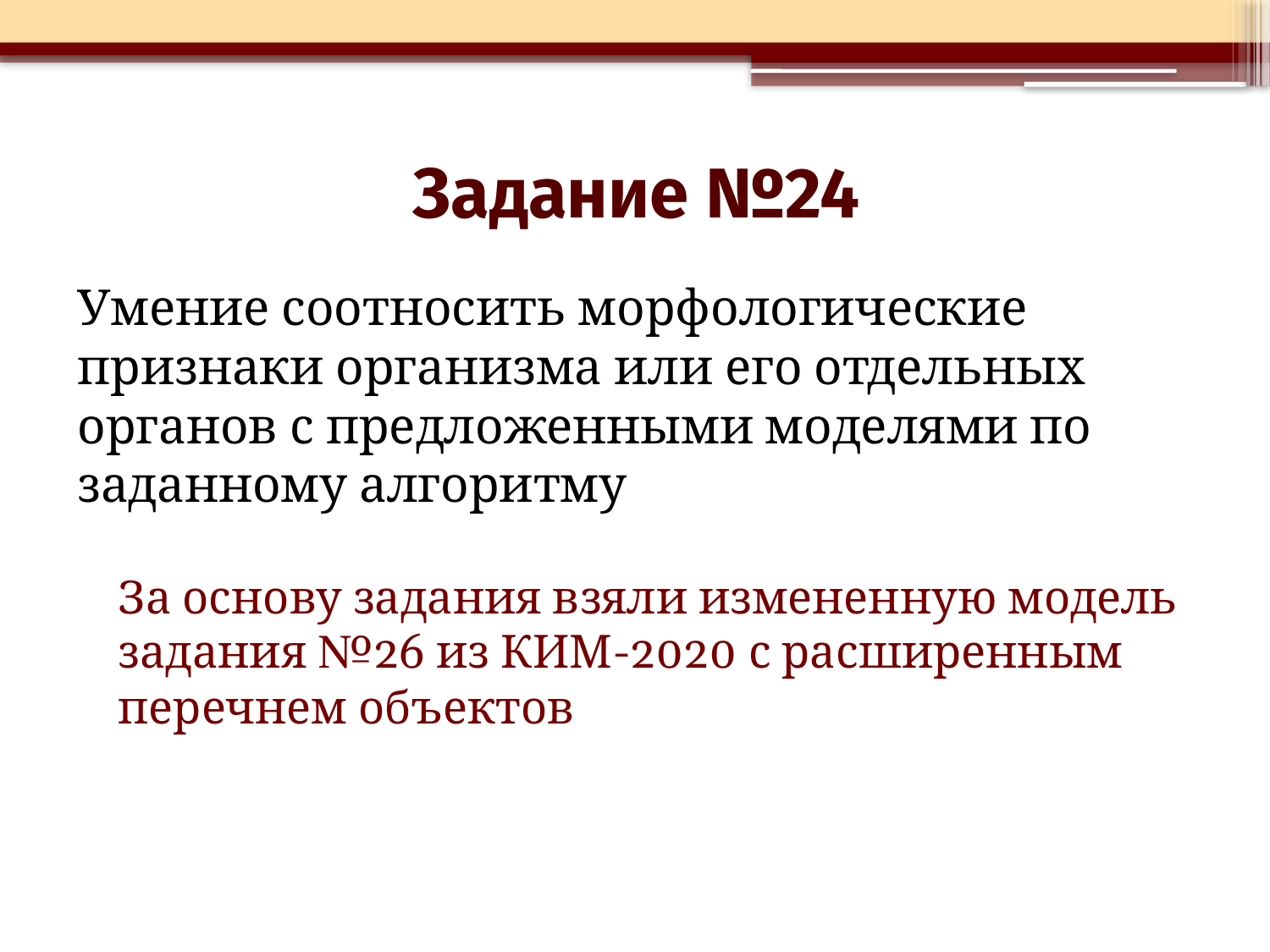

# Задание №24
Умение соотносить морфологические признаки организма или его отдельных органов с предложенными моделями по заданному алгоритму

За основу задания взяли измененную модель задания №26 из КИМ-2020 с расширенным перечнем объектов